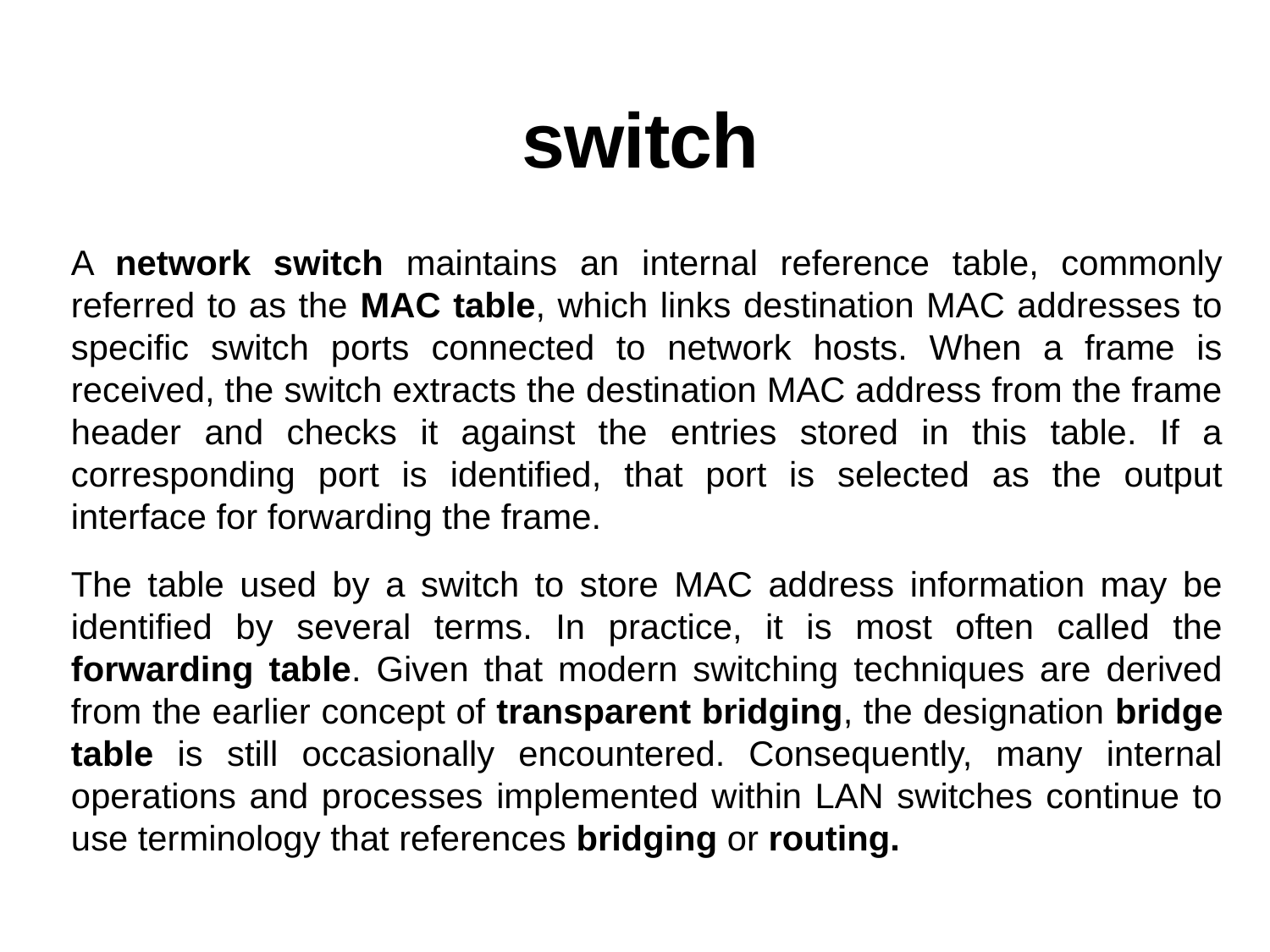

# switch
A network switch maintains an internal reference table, commonly referred to as the MAC table, which links destination MAC addresses to specific switch ports connected to network hosts. When a frame is received, the switch extracts the destination MAC address from the frame header and checks it against the entries stored in this table. If a corresponding port is identified, that port is selected as the output interface for forwarding the frame.
The table used by a switch to store MAC address information may be identified by several terms. In practice, it is most often called the forwarding table. Given that modern switching techniques are derived from the earlier concept of transparent bridging, the designation bridge table is still occasionally encountered. Consequently, many internal operations and processes implemented within LAN switches continue to use terminology that references bridging or routing.